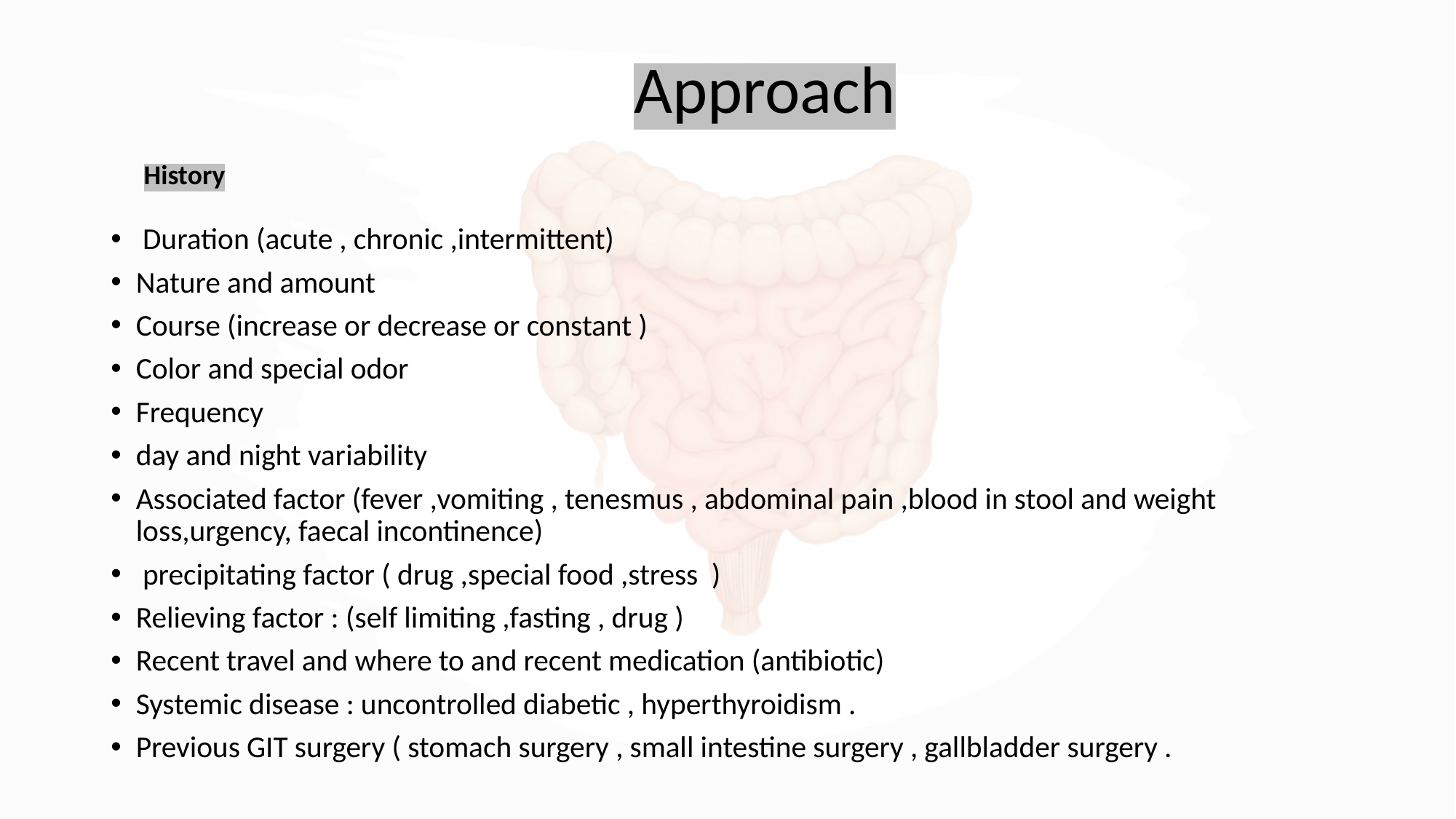

# Approach
History
 Duration (acute , chronic ,intermittent)
Nature and amount
Course (increase or decrease or constant )
Color and special odor
Frequency
day and night variability
Associated factor (fever ,vomiting , tenesmus , abdominal pain ,blood in stool and weight loss,urgency, faecal incontinence)
 precipitating factor ( drug ,special food ,stress  )
Relieving factor : (self limiting ,fasting , drug )
Recent travel and where to and recent medication (antibiotic)
Systemic disease : uncontrolled diabetic , hyperthyroidism .
Previous GIT surgery ( stomach surgery , small intestine surgery , gallbladder surgery .